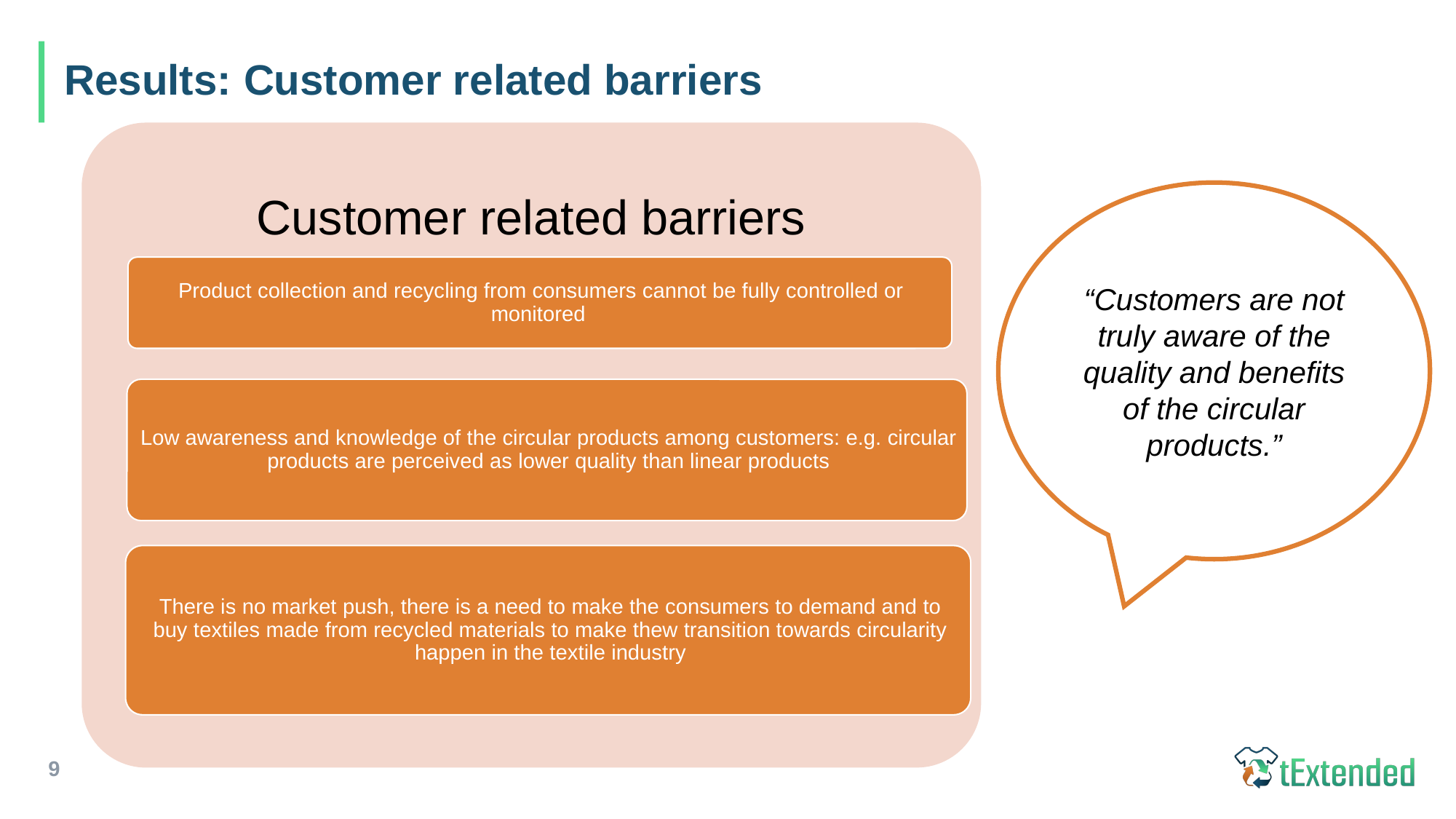

# Results: Customer related barriers
Customer related barriers
Product collection and recycling from consumers cannot be fully controlled or monitored
There is no market push, there is a need to make the consumers to demand and to buy textiles made from recycled materials to make thew transition towards circularity happen in the textile industry
Low awareness and knowledge of the circular products among customers: e.g. circular products are perceived as lower quality than linear products
“Customers are not truly aware of the quality and benefits of the circular products.”
9